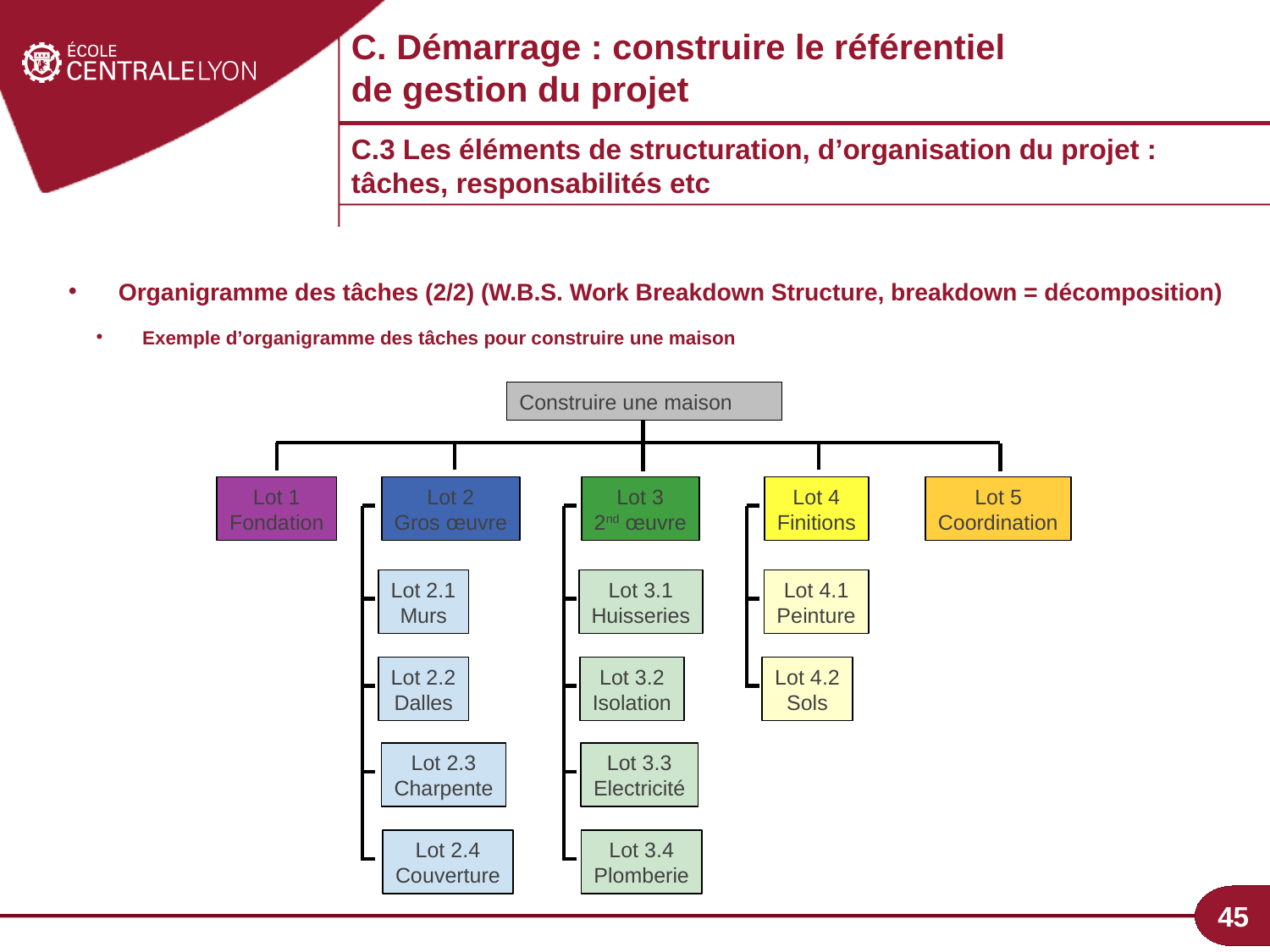

C. Démarrage : construire le référentiel de gestion du projet

C.3 Les éléments de structuration, d’organisation du projet : tâches, responsabilités etc

Organigramme des tâches (2/2) (W.B.S. Work Breakdown Structure, breakdown = décomposition)
Exemple d’organigramme des tâches pour construire une maison
Construire une maison
Lot 1
Fondation
Lot 2
Gros œuvre
Lot 3
2nd œuvre
Lot 4
Finitions
Lot 5
Coordination
Lot 2.1
Murs
Lot 3.1
Huisseries
Lot 4.1
Peinture
Lot 2.2
Dalles
Lot 3.2
Isolation
Lot 4.2
Sols
Lot 2.3
Charpente
Lot 3.3
Electricité
Lot 3.4
Plomberie
Lot 2.4
Couverture
45